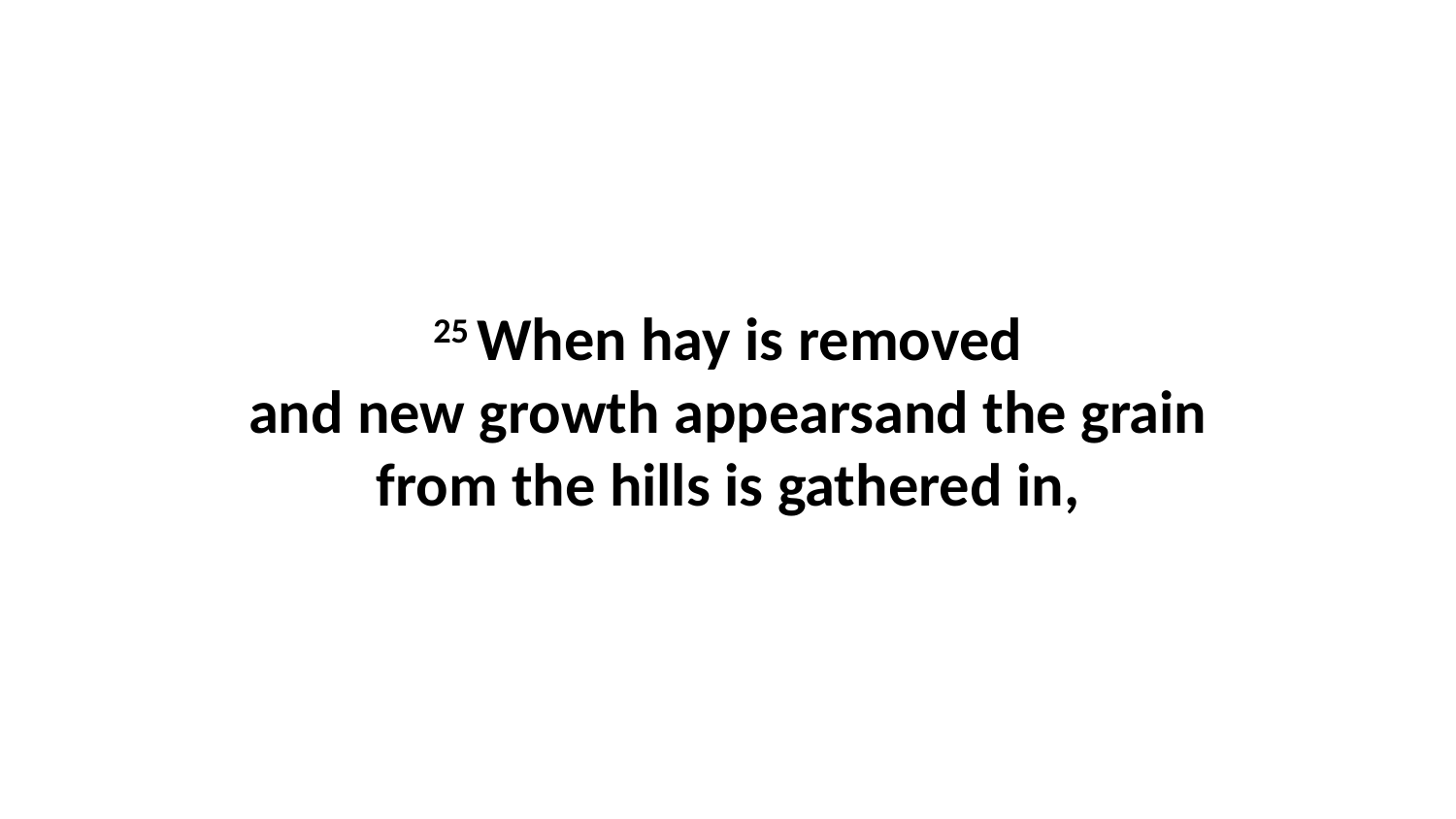

25 When hay is removed and new growth appearsand the grain from the hills is gathered in,